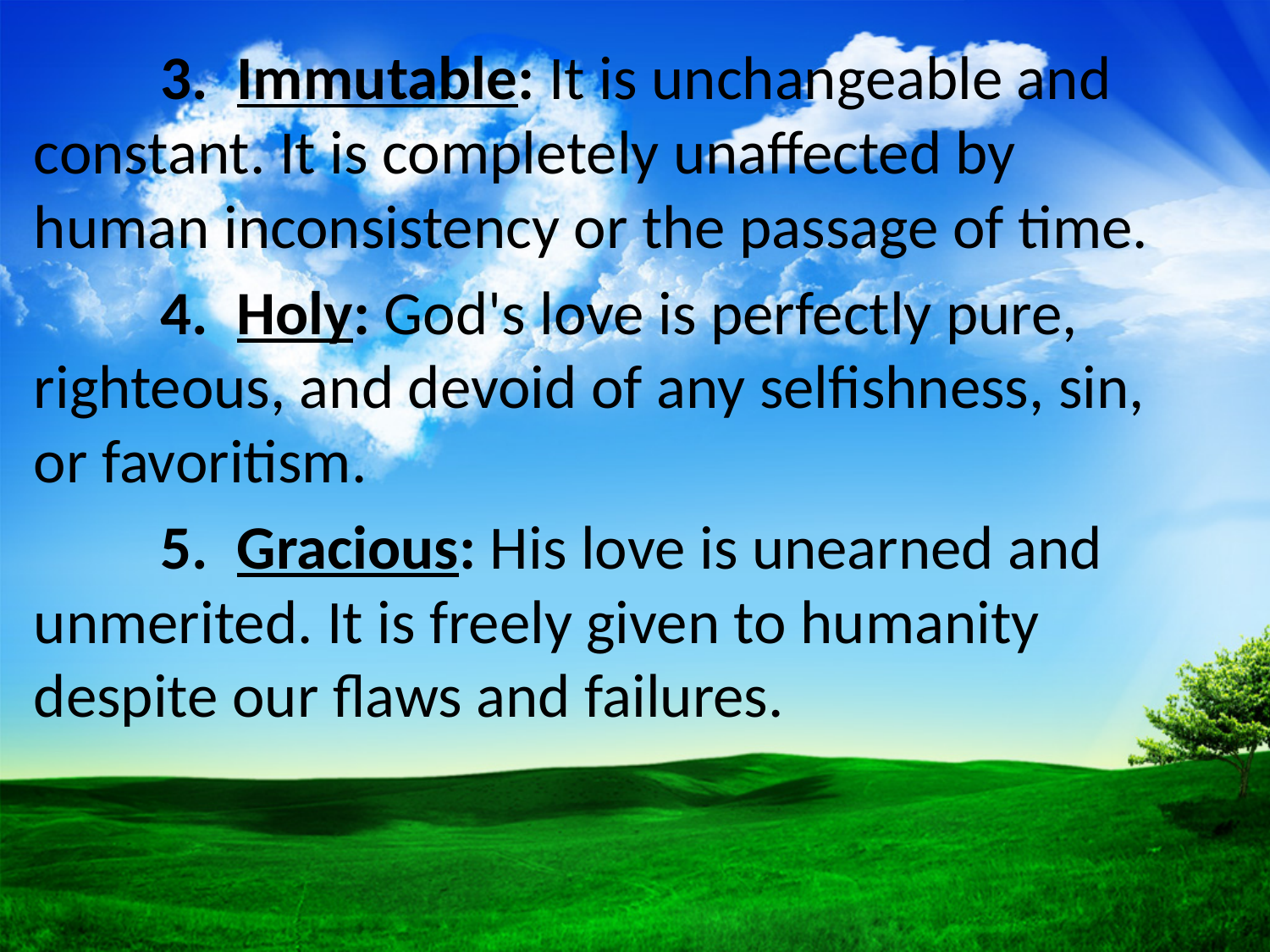

3.  Immutable: It is unchangeable and constant. It is completely unaffected by human inconsistency or the passage of time.
	4.  Holy: God's love is perfectly pure, righteous, and devoid of any selfishness, sin, or favoritism.
	5.  Gracious: His love is unearned and unmerited. It is freely given to humanity despite our flaws and failures.